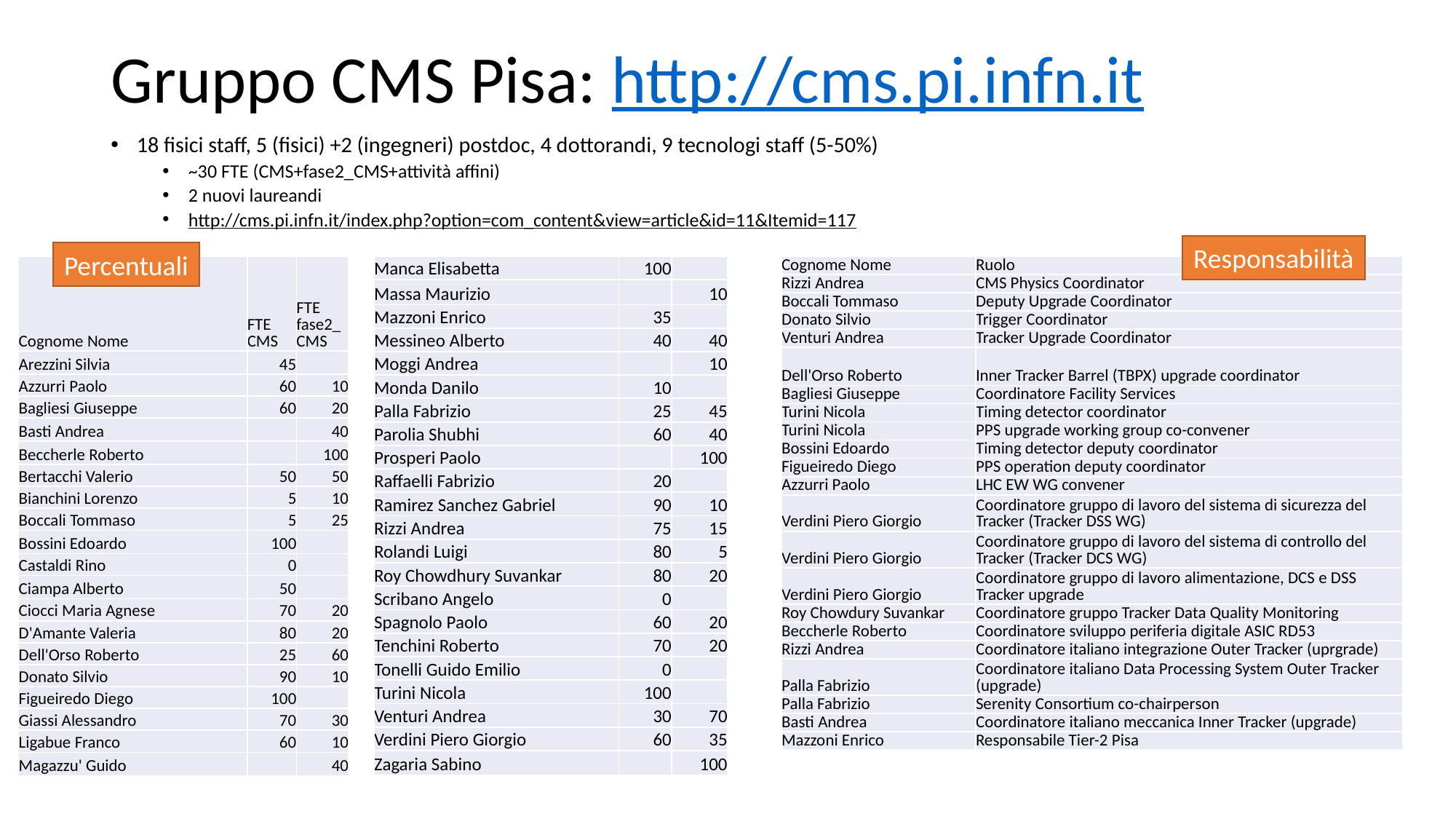

# Gruppo CMS Pisa: http://cms.pi.infn.it
18 fisici staff, 5 (fisici) +2 (ingegneri) postdoc, 4 dottorandi, 9 tecnologi staff (5-50%)
~30 FTE (CMS+fase2_CMS+attività affini)
2 nuovi laureandi
http://cms.pi.infn.it/index.php?option=com_content&view=article&id=11&Itemid=117
Responsabilità
Percentuali
| Manca Elisabetta | 100 |  |
| --- | --- | --- |
| Massa Maurizio |  | 10 |
| Mazzoni Enrico | 35 |  |
| Messineo Alberto | 40 | 40 |
| Moggi Andrea |  | 10 |
| Monda Danilo | 10 |  |
| Palla Fabrizio | 25 | 45 |
| Parolia Shubhi | 60 | 40 |
| Prosperi Paolo |  | 100 |
| Raffaelli Fabrizio | 20 |  |
| Ramirez Sanchez Gabriel | 90 | 10 |
| Rizzi Andrea | 75 | 15 |
| Rolandi Luigi | 80 | 5 |
| Roy Chowdhury Suvankar | 80 | 20 |
| Scribano Angelo | 0 |  |
| Spagnolo Paolo | 60 | 20 |
| Tenchini Roberto | 70 | 20 |
| Tonelli Guido Emilio | 0 |  |
| Turini Nicola | 100 |  |
| Venturi Andrea | 30 | 70 |
| Verdini Piero Giorgio | 60 | 35 |
| Zagaria Sabino |  | 100 |
| Cognome Nome | Ruolo |
| --- | --- |
| Rizzi Andrea | CMS Physics Coordinator |
| Boccali Tommaso | Deputy Upgrade Coordinator |
| Donato Silvio | Trigger Coordinator |
| Venturi Andrea | Tracker Upgrade Coordinator |
| Dell'Orso Roberto | Inner Tracker Barrel (TBPX) upgrade coordinator |
| Bagliesi Giuseppe | Coordinatore Facility Services |
| Turini Nicola | Timing detector coordinator |
| Turini Nicola | PPS upgrade working group co-convener |
| Bossini Edoardo | Timing detector deputy coordinator |
| Figueiredo Diego | PPS operation deputy coordinator |
| Azzurri Paolo | LHC EW WG convener |
| Verdini Piero Giorgio | Coordinatore gruppo di lavoro del sistema di sicurezza del Tracker (Tracker DSS WG) |
| Verdini Piero Giorgio | Coordinatore gruppo di lavoro del sistema di controllo del Tracker (Tracker DCS WG) |
| Verdini Piero Giorgio | Coordinatore gruppo di lavoro alimentazione, DCS e DSS Tracker upgrade |
| Roy Chowdury Suvankar | Coordinatore gruppo Tracker Data Quality Monitoring |
| Beccherle Roberto | Coordinatore sviluppo periferia digitale ASIC RD53 |
| Rizzi Andrea | Coordinatore italiano integrazione Outer Tracker (uprgrade) |
| Palla Fabrizio | Coordinatore italiano Data Processing System Outer Tracker (upgrade) |
| Palla Fabrizio | Serenity Consortium co-chairperson |
| Basti Andrea | Coordinatore italiano meccanica Inner Tracker (upgrade) |
| Mazzoni Enrico | Responsabile Tier-2 Pisa |
| Cognome Nome | FTE CMS | FTE fase2\_CMS |
| --- | --- | --- |
| Arezzini Silvia | 45 |  |
| Azzurri Paolo | 60 | 10 |
| Bagliesi Giuseppe | 60 | 20 |
| Basti Andrea |  | 40 |
| Beccherle Roberto |  | 100 |
| Bertacchi Valerio | 50 | 50 |
| Bianchini Lorenzo | 5 | 10 |
| Boccali Tommaso | 5 | 25 |
| Bossini Edoardo | 100 |  |
| Castaldi Rino | 0 |  |
| Ciampa Alberto | 50 |  |
| Ciocci Maria Agnese | 70 | 20 |
| D'Amante Valeria | 80 | 20 |
| Dell'Orso Roberto | 25 | 60 |
| Donato Silvio | 90 | 10 |
| Figueiredo Diego | 100 |  |
| Giassi Alessandro | 70 | 30 |
| Ligabue Franco | 60 | 10 |
| Magazzu' Guido |  | 40 |